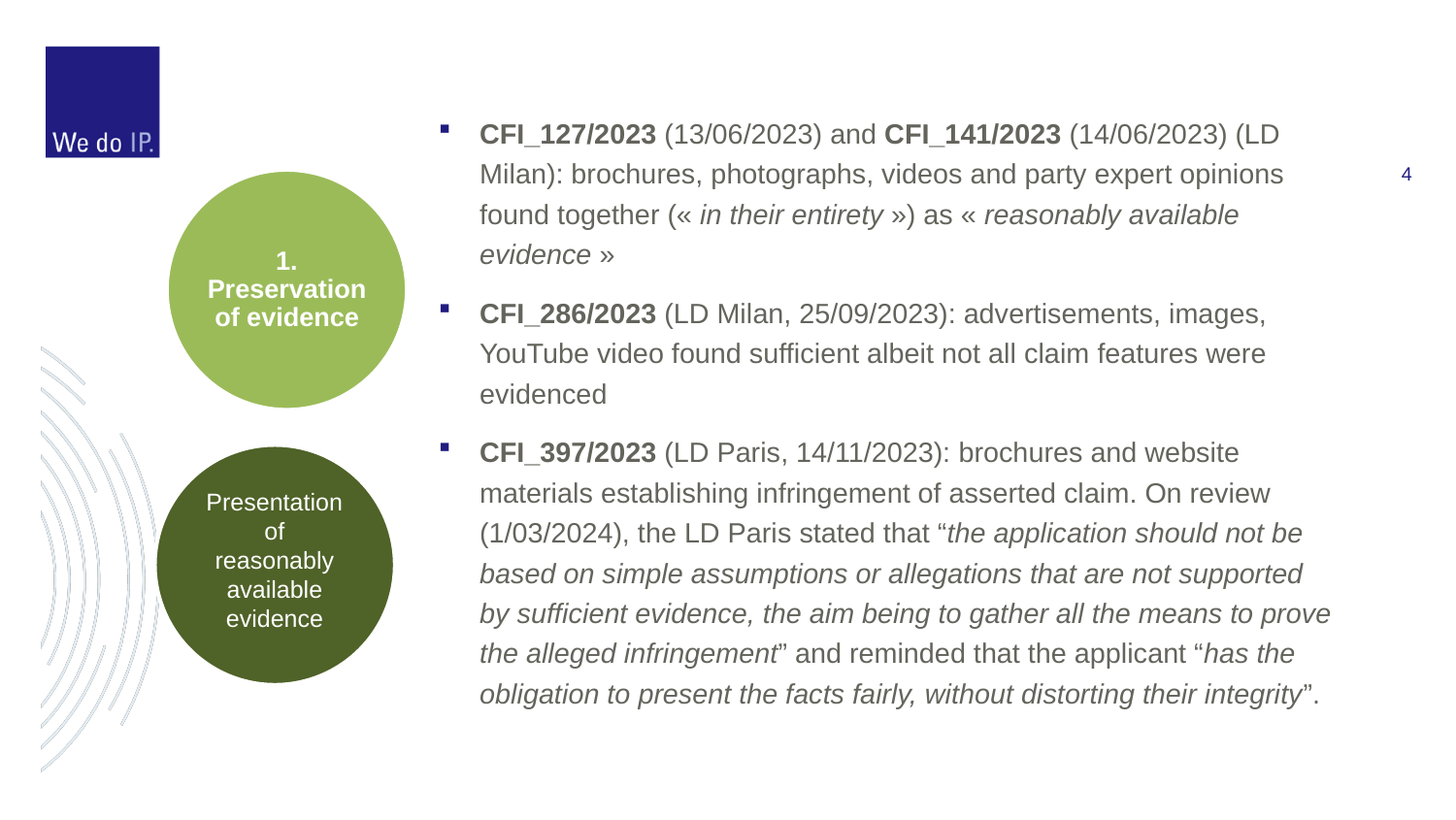

CFI_127/2023 (13/06/2023) and CFI_141/2023 (14/06/2023) (LD Milan): brochures, photographs, videos and party expert opinions found together (« in their entirety ») as « reasonably available evidence »
CFI_286/2023 (LD Milan, 25/09/2023): advertisements, images, YouTube video found sufficient albeit not all claim features were evidenced
CFI_397/2023 (LD Paris, 14/11/2023): brochures and website materials establishing infringement of asserted claim. On review (1/03/2024), the LD Paris stated that “the application should not be based on simple assumptions or allegations that are not supported by sufficient evidence, the aim being to gather all the means to prove the alleged infringement” and reminded that the applicant “has the obligation to present the facts fairly, without distorting their integrity”.

1. Preservation of evidence
Presentation of reasonably available evidence